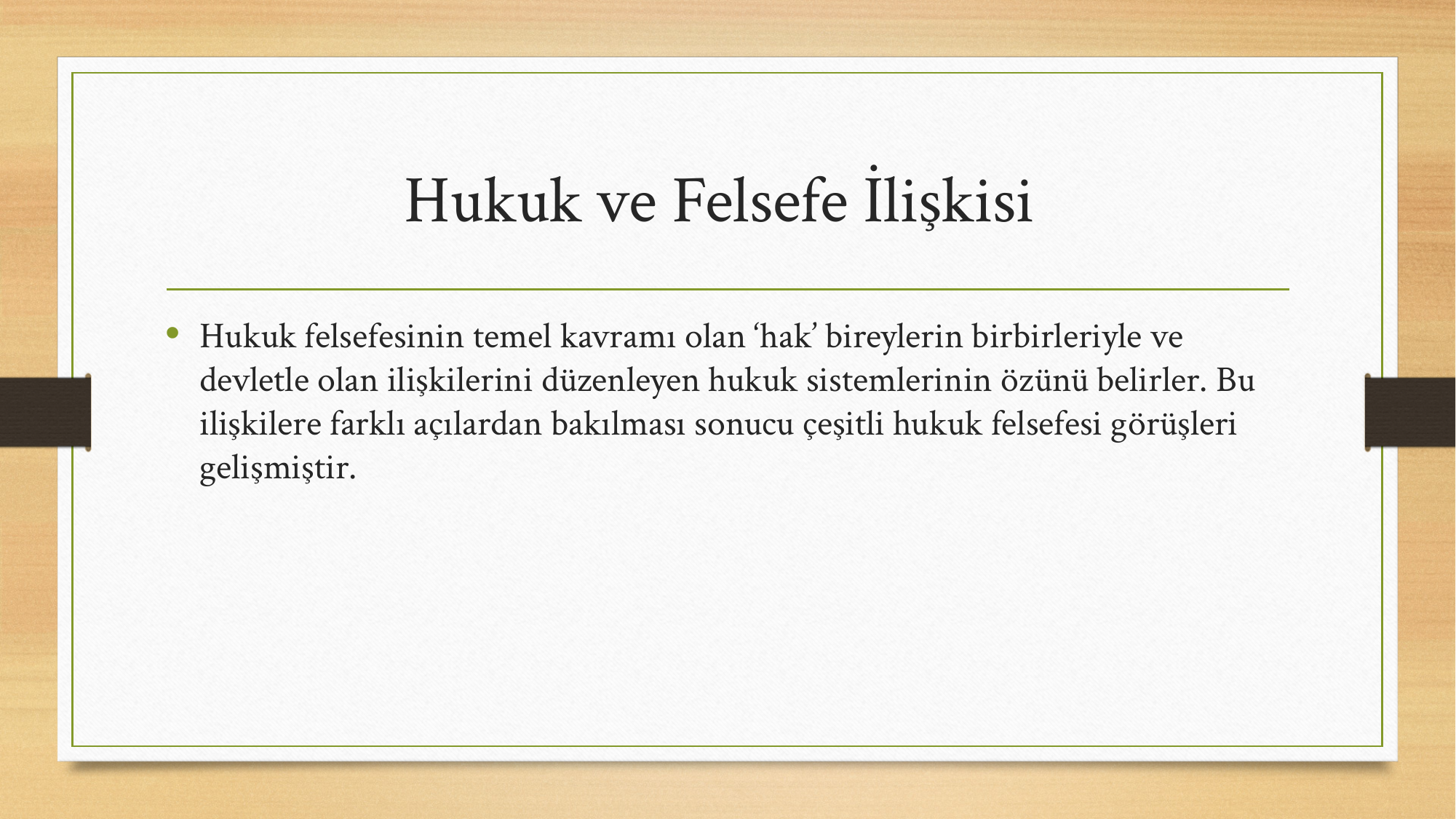

# Hukuk ve Felsefe İlişkisi
Hukuk felsefesinin temel kavramı olan ‘hak’ bireylerin birbirleriyle ve devletle olan ilişkilerini düzenleyen hukuk sistemlerinin özünü belirler. Bu ilişkilere farklı açılardan bakılması sonucu çeşitli hukuk felsefesi görüşleri gelişmiştir.